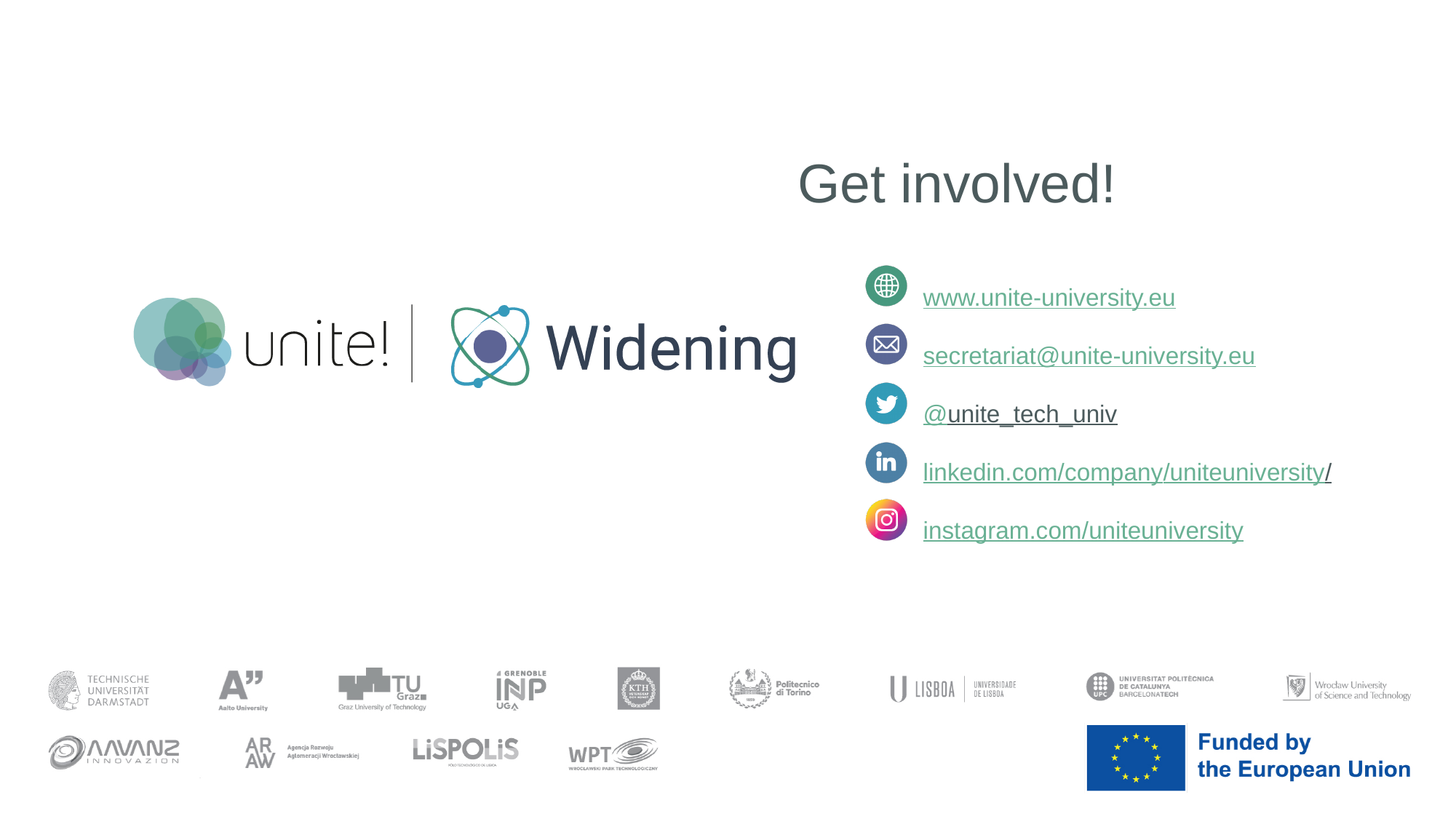

Get involved!
# www.unite-university.eu secretariat@unite-university.eu @unite_tech_univ linkedin.com/company/uniteuniversity/ instagram.com/uniteuniversity